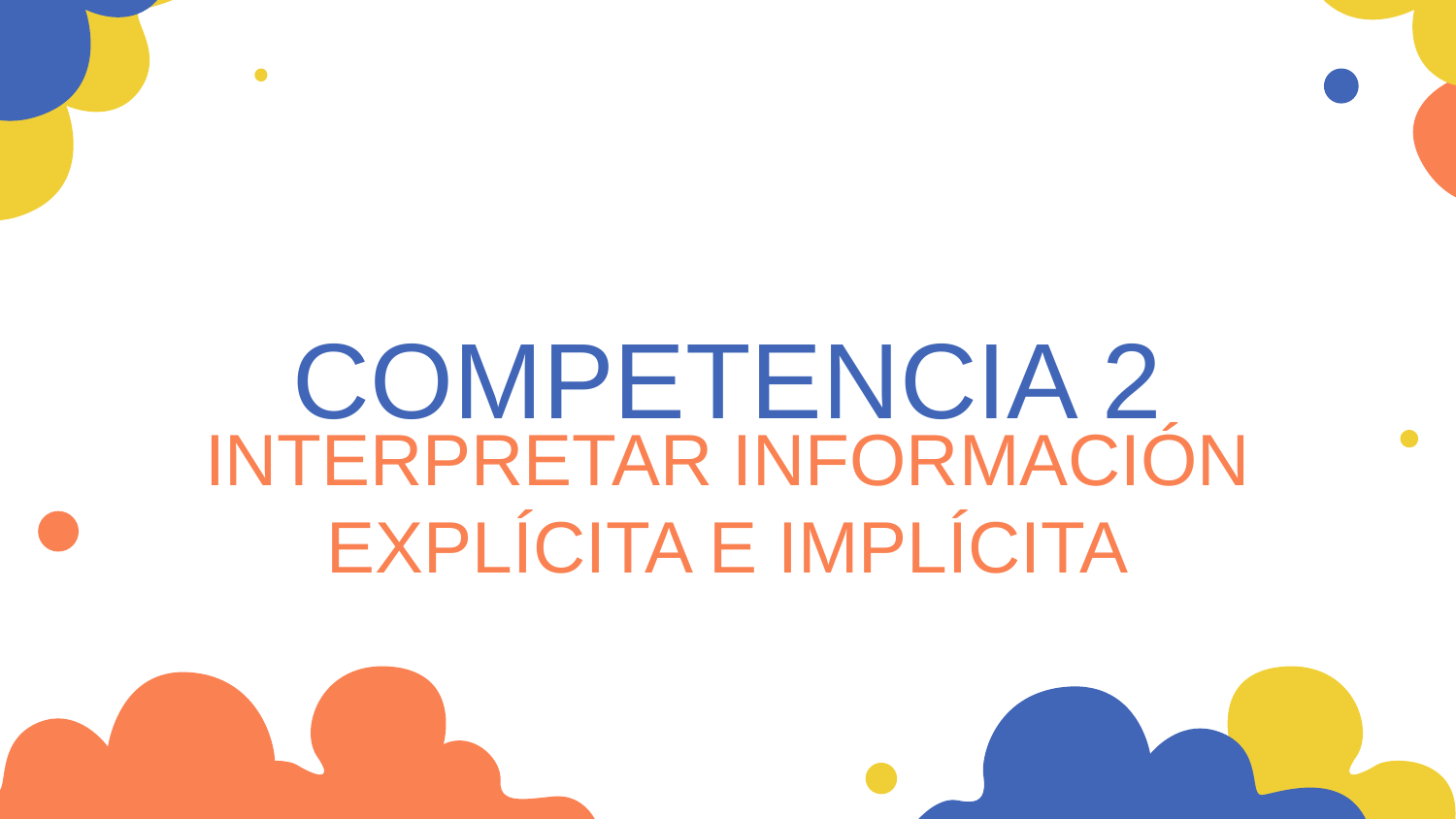

# COMPETENCIA 2
INTERPRETAR INFORMACIÓN EXPLÍCITA E IMPLÍCITA